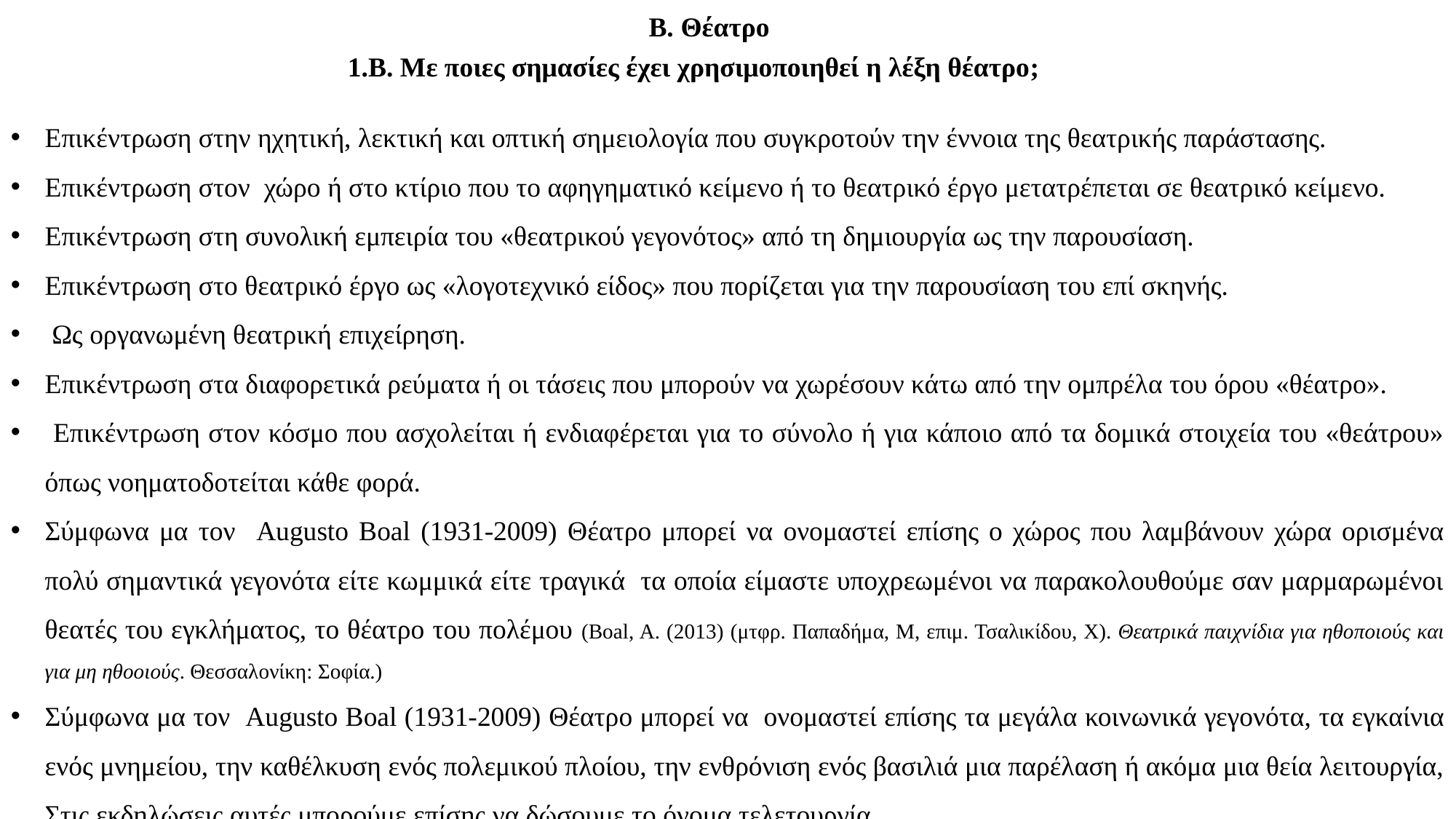

Β. Θέατρο
1.Β. Με ποιες σημασίες έχει χρησιμοποιηθεί η λέξη θέατρο;
Επικέντρωση στην ηχητική, λεκτική και οπτική σημειολογία που συγκροτούν την έννοια της θεατρικής παράστασης.
Επικέντρωση στον  χώρο ή στο κτίριο που το αφηγηματικό κείμενο ή το θεατρικό έργο μετατρέπεται σε θεατρικό κείμενο.
Επικέντρωση στη συνολική εμπειρία του «θεατρικού γεγονότος» από τη δημιουργία ως την παρουσίαση.
Επικέντρωση στο θεατρικό έργο ως «λογοτεχνικό είδος» που πορίζεται για την παρουσίαση του επί σκηνής.
 Ως οργανωμένη θεατρική επιχείρηση.
Επικέντρωση στα διαφορετικά ρεύματα ή οι τάσεις που μπορούν να χωρέσουν κάτω από την ομπρέλα του όρου «θέατρο».
 Επικέντρωση στον κόσμο που ασχολείται ή ενδιαφέρεται για το σύνολο ή για κάποιο από τα δομικά στοιχεία του «θεάτρου» όπως νοηματοδοτείται κάθε φορά.
Σύμφωνα μα τον  Augusto Boal (1931-2009) Θέατρο μπορεί να ονομαστεί επίσης ο χώρος που λαμβάνουν χώρα ορισμένα πολύ σημαντικά γεγονότα είτε κωμμικά είτε τραγικά  τα οποία είμαστε υποχρεωμένοι να παρακολουθούμε σαν μαρμαρωμένοι θεατές του εγκλήματος, το θέατρο του πολέμου (Boal, A. (2013) (μτφρ. Παπαδήμα, Μ, επιμ. Τσαλικίδου, Χ). Θεατρικά παιχνίδια για ηθοποιούς και για μη ηθοοιούς. Θεσσαλονίκη: Σοφία.)
Σύμφωνα μα τον  Augusto Boal (1931-2009) Θέατρο μπορεί να  ονομαστεί επίσης τα μεγάλα κοινωνικά γεγονότα, τα εγκαίνια ενός μνημείου, την καθέλκυση ενός πολεμικού πλοίου, την ενθρόνιση ενός βασιλιά μια παρέλαση ή ακόμα μια θεία λειτουργία, Στις εκδηλώσεις αυτές μπορούμε επίσης να δώσουμε το όνομα τελετουργία.